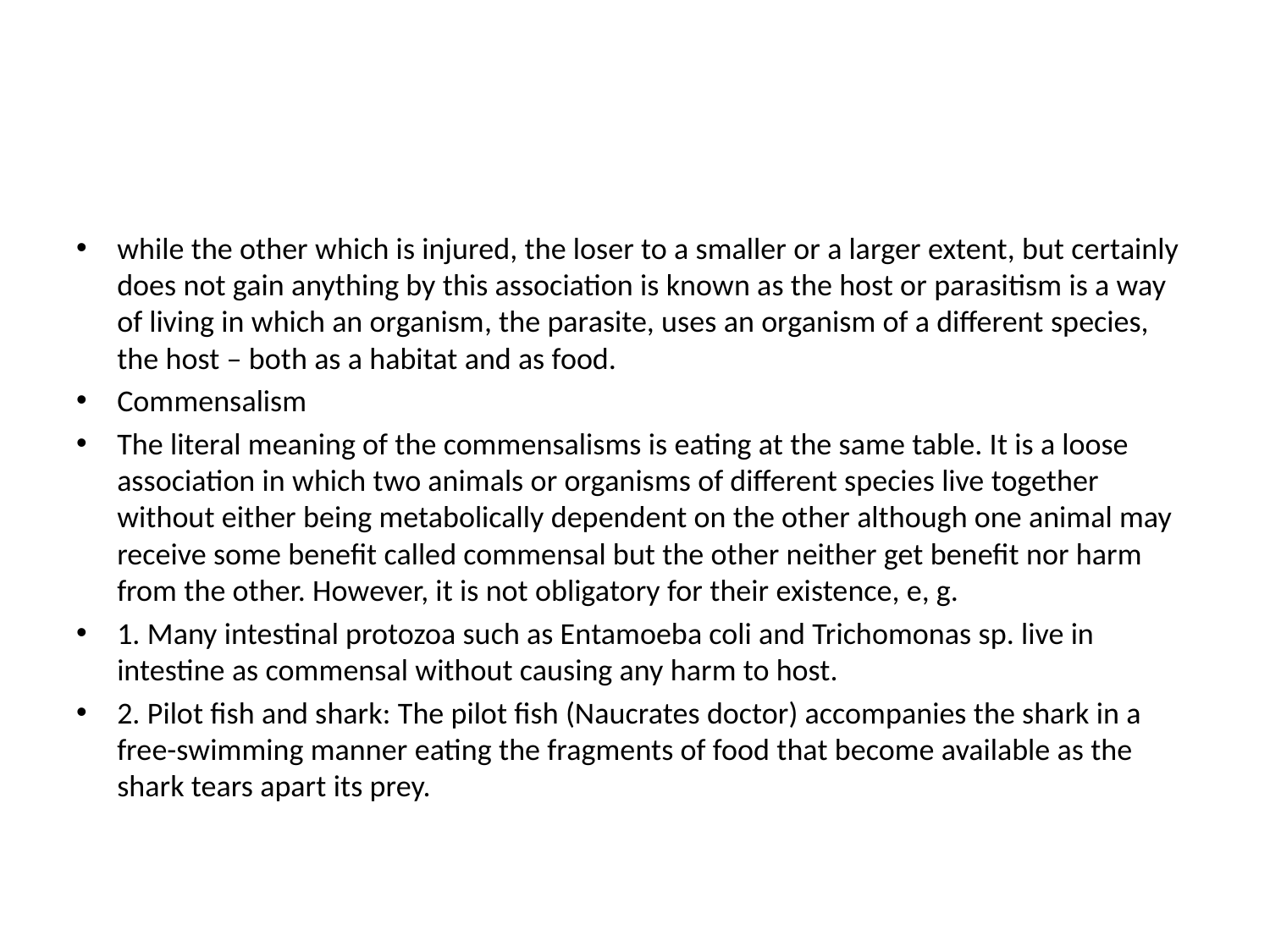

#
while the other which is injured, the loser to a smaller or a larger extent, but certainly does not gain anything by this association is known as the host or parasitism is a way of living in which an organism, the parasite, uses an organism of a different species, the host – both as a habitat and as food.
Commensalism
The literal meaning of the commensalisms is eating at the same table. It is a loose association in which two animals or organisms of different species live together without either being metabolically dependent on the other although one animal may receive some benefit called commensal but the other neither get benefit nor harm from the other. However, it is not obligatory for their existence, e, g.
1. Many intestinal protozoa such as Entamoeba coli and Trichomonas sp. live in intestine as commensal without causing any harm to host.
2. Pilot fish and shark: The pilot fish (Naucrates doctor) accompanies the shark in a free-swimming manner eating the fragments of food that become available as the shark tears apart its prey.